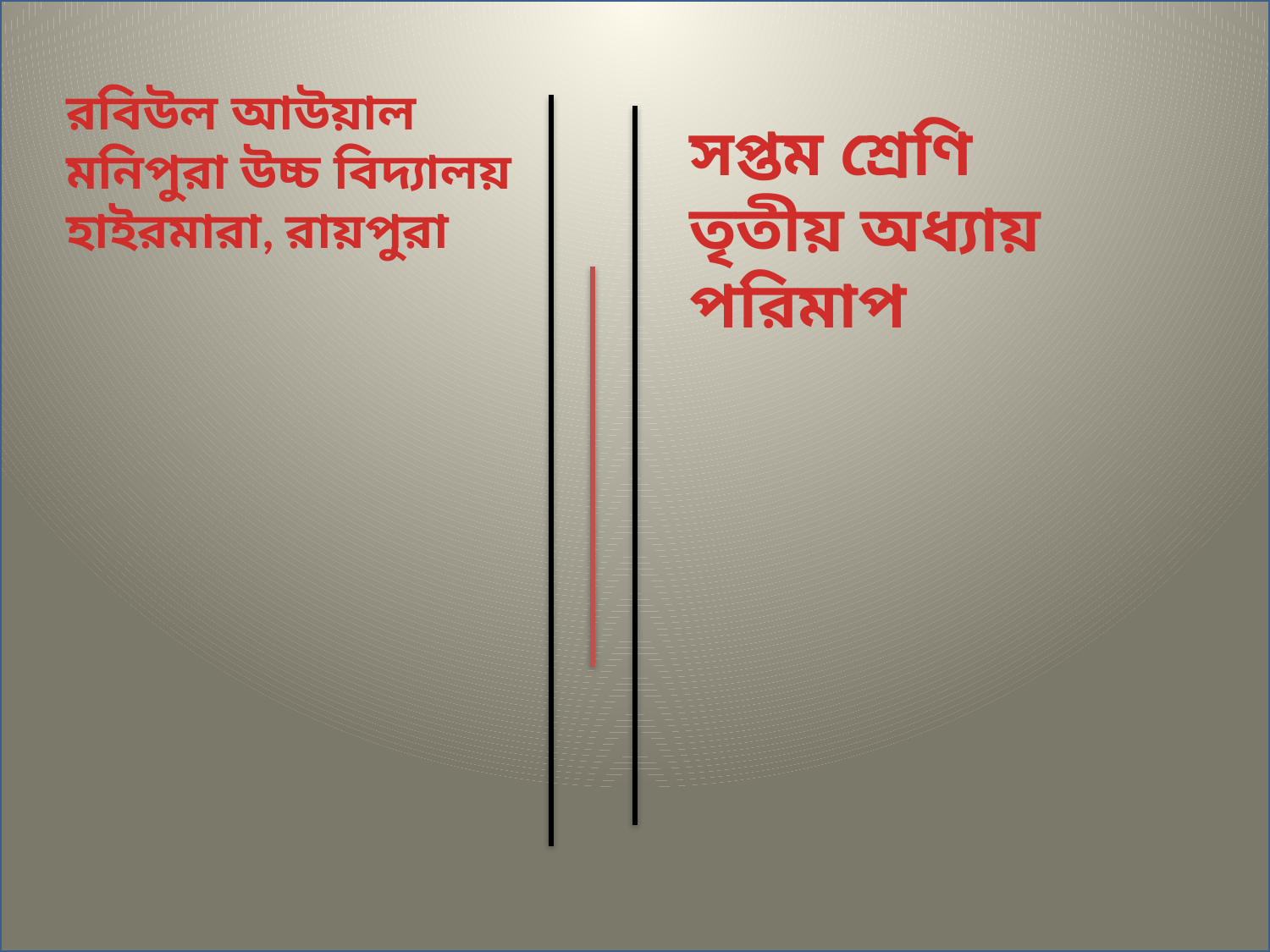

রবিউল আউয়াল
মনিপুরা উচ্চ বিদ্যালয়
হাইরমারা, রায়পুরা
সপ্তম শ্রেণি
তৃতীয় অধ্যায়
পরিমাপ